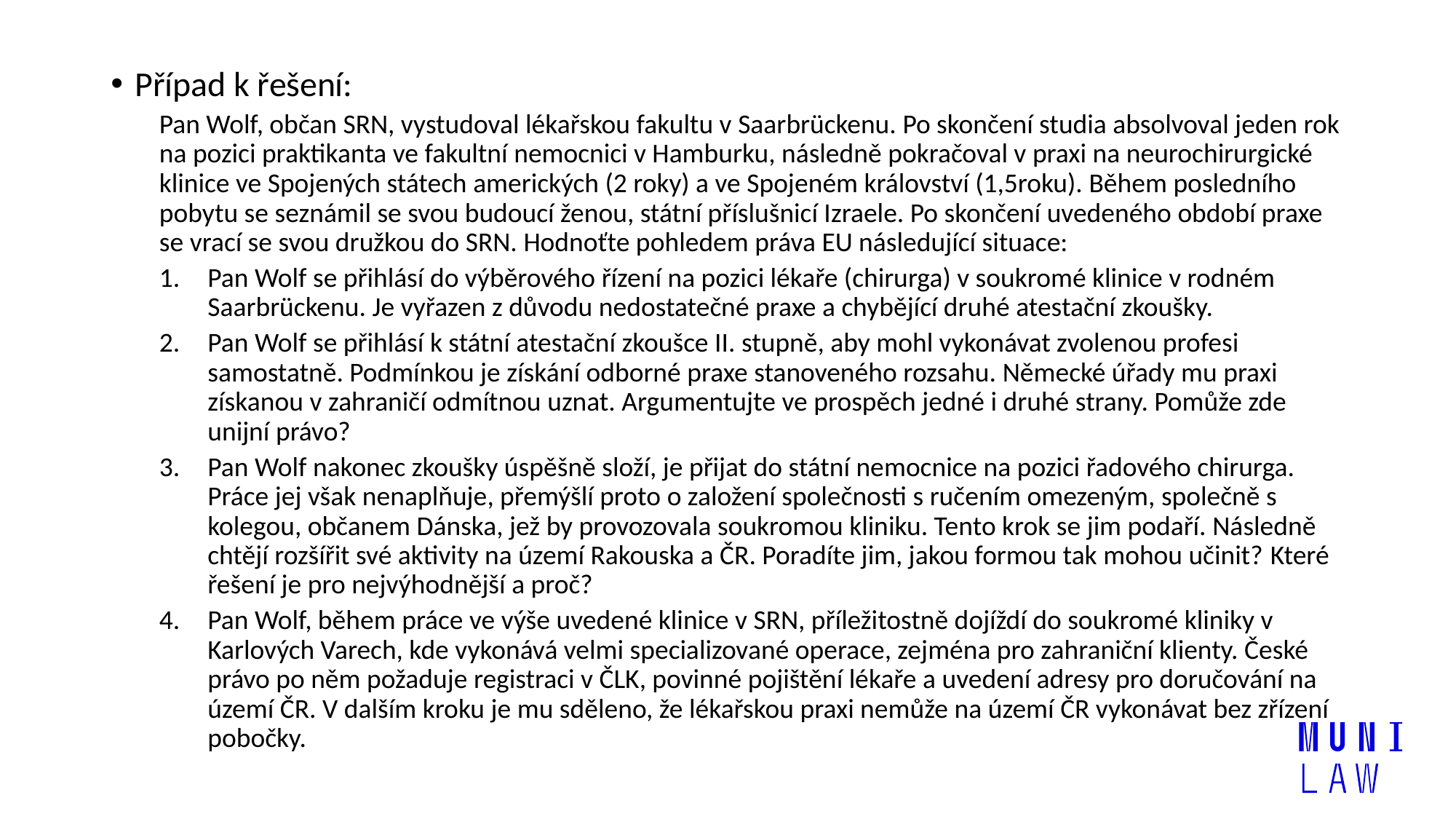

Případ k řešení:
Pan Wolf, občan SRN, vystudoval lékařskou fakultu v Saarbrückenu. Po skončení studia absolvoval jeden rok na pozici praktikanta ve fakultní nemocnici v Hamburku, následně pokračoval v praxi na neurochirurgické klinice ve Spojených státech amerických (2 roky) a ve Spojeném království (1,5roku). Během posledního pobytu se seznámil se svou budoucí ženou, státní příslušnicí Izraele. Po skončení uvedeného období praxe se vrací se svou družkou do SRN. Hodnoťte pohledem práva EU následující situace:
Pan Wolf se přihlásí do výběrového řízení na pozici lékaře (chirurga) v soukromé klinice v rodném Saarbrückenu. Je vyřazen z důvodu nedostatečné praxe a chybějící druhé atestační zkoušky.
Pan Wolf se přihlásí k státní atestační zkoušce II. stupně, aby mohl vykonávat zvolenou profesi samostatně. Podmínkou je získání odborné praxe stanoveného rozsahu. Německé úřady mu praxi získanou v zahraničí odmítnou uznat. Argumentujte ve prospěch jedné i druhé strany. Pomůže zde unijní právo?
Pan Wolf nakonec zkoušky úspěšně složí, je přijat do státní nemocnice na pozici řadového chirurga. Práce jej však nenaplňuje, přemýšlí proto o založení společnosti s ručením omezeným, společně s kolegou, občanem Dánska, jež by provozovala soukromou kliniku. Tento krok se jim podaří. Následně chtějí rozšířit své aktivity na území Rakouska a ČR. Poradíte jim, jakou formou tak mohou učinit? Které řešení je pro nejvýhodnější a proč?
Pan Wolf, během práce ve výše uvedené klinice v SRN, příležitostně dojíždí do soukromé kliniky v Karlových Varech, kde vykonává velmi specializované operace, zejména pro zahraniční klienty. České právo po něm požaduje registraci v ČLK, povinné pojištění lékaře a uvedení adresy pro doručování na území ČR. V dalším kroku je mu sděleno, že lékařskou praxi nemůže na území ČR vykonávat bez zřízení pobočky.